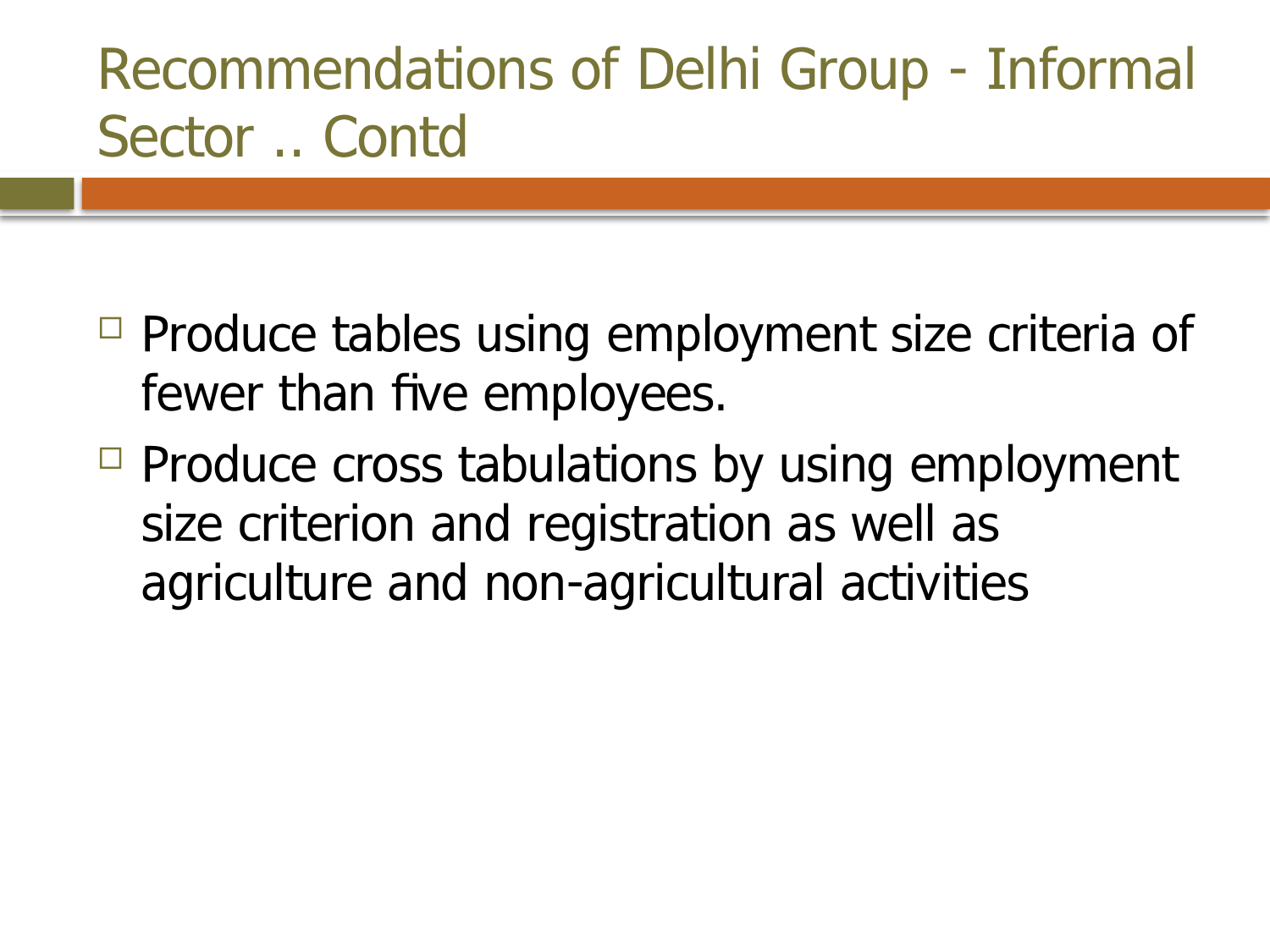

# Recommendations of Delhi Group - Informal Sector .. Contd

Produce tables using employment size criteria of fewer than five employees.
Produce cross tabulations by using employment size criterion and registration as well as agriculture and non-agricultural activities